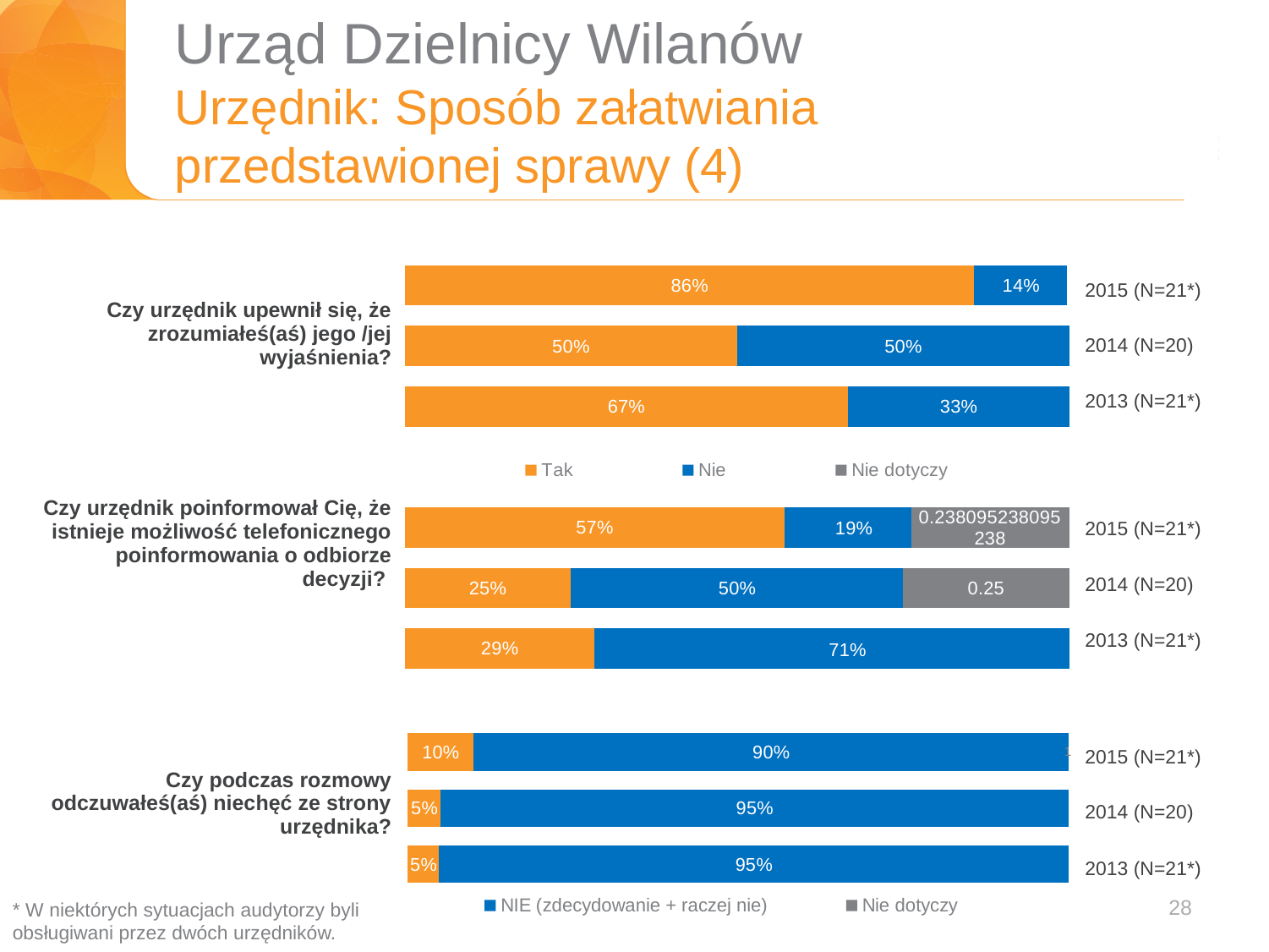

# Urząd Dzielnicy Wilanów Urzędnik: Sposób załatwiania przedstawionej sprawy (4)

### Chart

| Category | Tak | Nie | Nie dotyczy |
|---|---|---|---|
| Czy urzędnik upewnił się, że zrozumiałeś jego /jej wyjaśnienia | 0.8571428571428571 | 0.14 | None |
|  | 0.5 | 0.5 | None |
|  | 0.6666666666666667 | 0.33333333333333337 | None |
|  | None | None | None |
| Czy urzędnik poinformował Cię, że istnieje możliwość telefonicznego poinformowania o odbiorze decyzji | 0.5714285714285714 | 0.19047619047619047 | 0.23809523809523805 |
2015 (N=21*)

2014 (N=20)

2013 (N=21*)

| Czy urzędnik upewnił się, że zrozumiałeś(aś) jego /jej wyjaśnienia? |
| --- |
| Czy urzędnik poinformował Cię, że istnieje możliwość telefonicznego poinformowania o odbiorze decyzji? |
| Czy podczas rozmowy odczuwałeś(aś) niechęć ze strony urzędnika? |
2015 (N=21*)

2014 (N=20)

2013 (N=21*)

[unsupported chart]

2015 (N=21*)

2014 (N=20)

2013 (N=21*)

28
* W niektórych sytuacjach audytorzy byli obsługiwani przez dwóch urzędników.